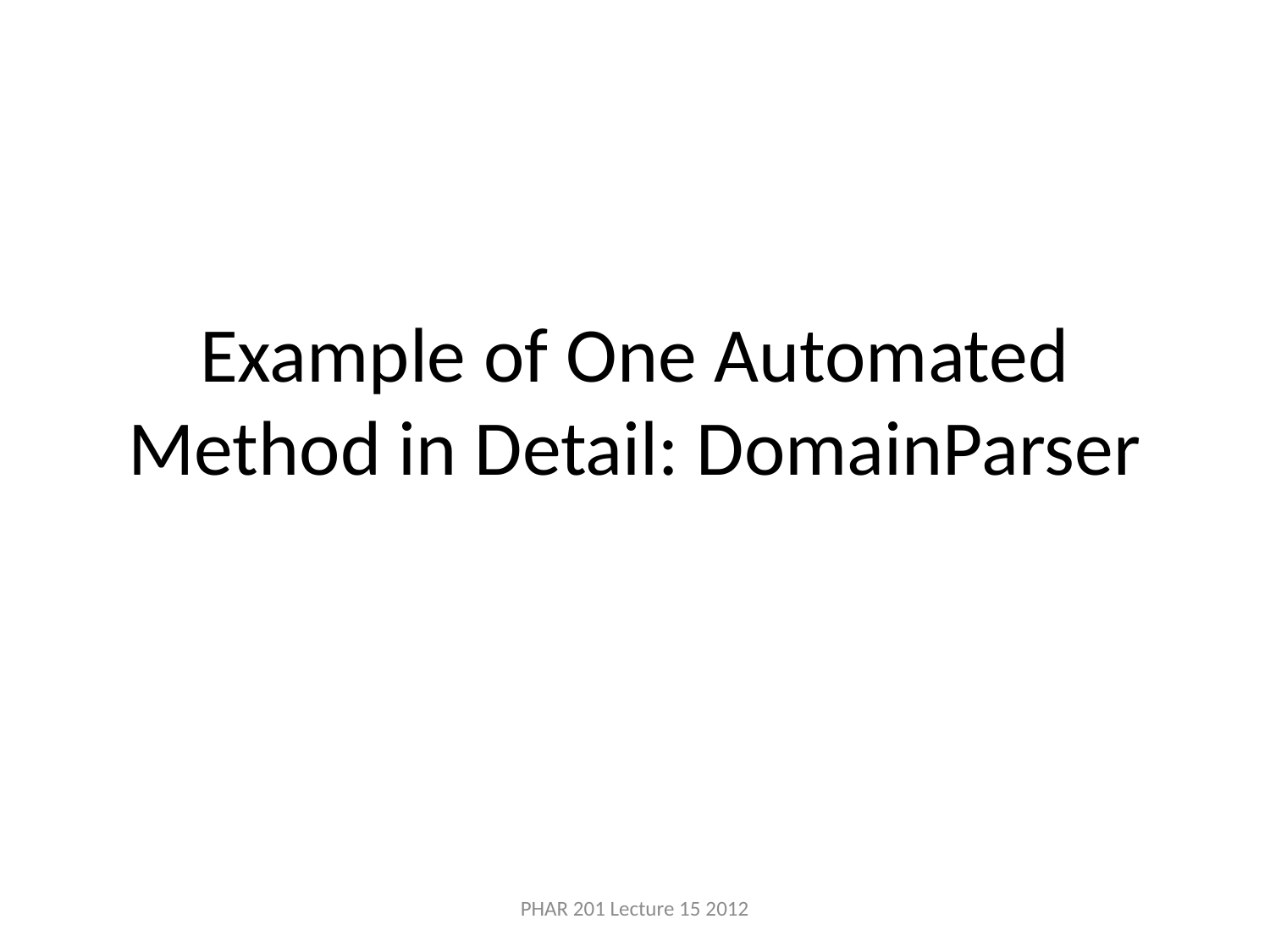

# Example of One Automated Method in Detail: DomainParser

PHAR 201 Lecture 15 2012